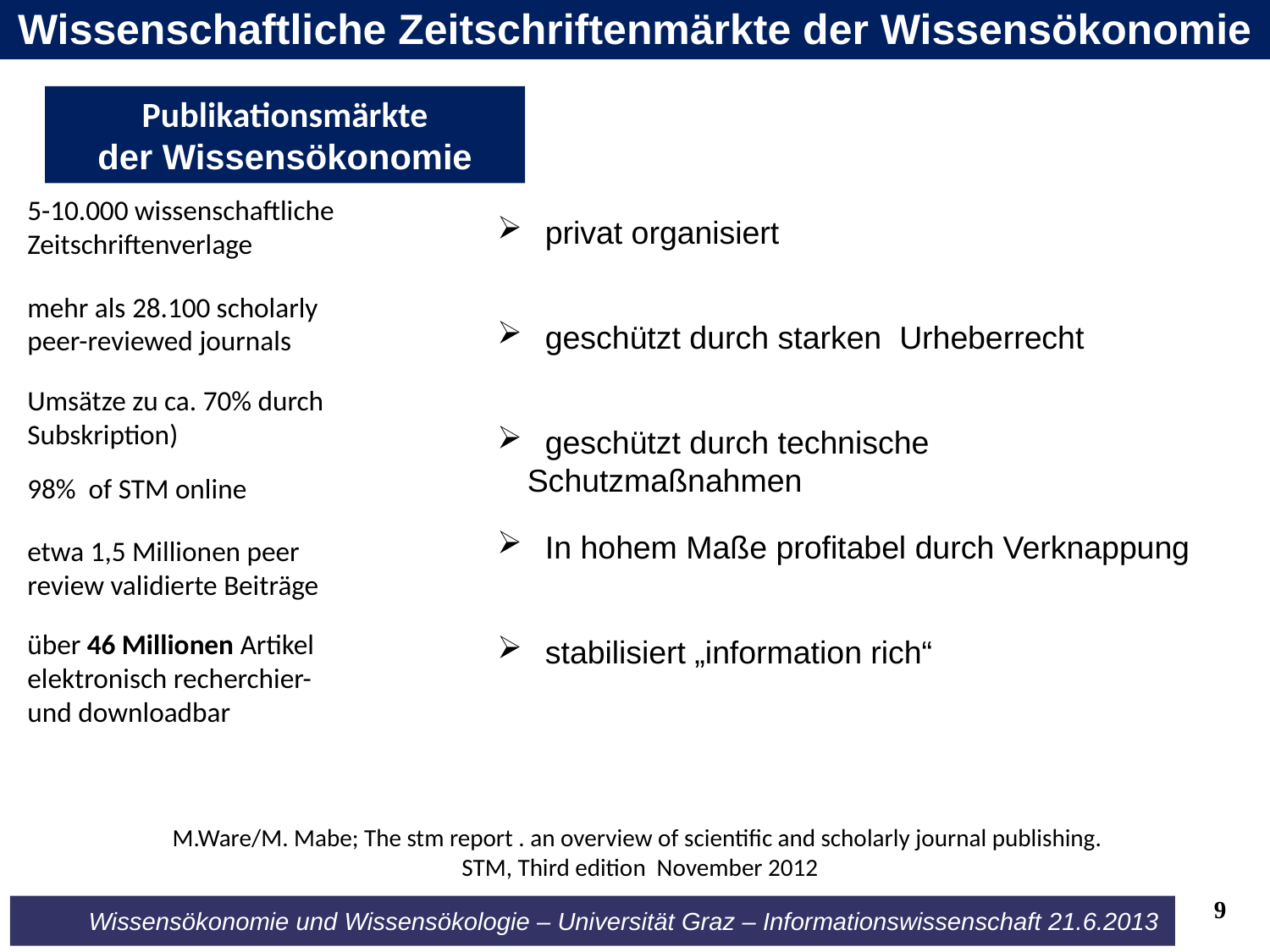

Open Access - nachhaltige Institutionalisierungsform für das Commons Wissen
Wissenschaftliche Zeitschriftenmärkte der Wissensökonomie
Publikationsmärkte
der Wissensökonomie
5-10.000 wissenschaftliche Zeitschriftenverlage
  privat organisiert
mehr als 28.100 scholarly peer-reviewed journals
  geschützt durch starken  Urheberrecht
Umsätze zu ca. 70% durch Subskription)
  geschützt durch technische Schutzmaßnahmen
98%  of STM online
  In hohem Maße profitabel durch Verknappung
etwa 1,5 Millionen peer review validierte Beiträge
über 46 Millionen Artikel elektronisch recherchier- und downloadbar
  stabilisiert „information rich“
M.Ware/M. Mabe; The stm report . an overview of scientific and scholarly journal publishing.
STM, Third edition  November 2012
9